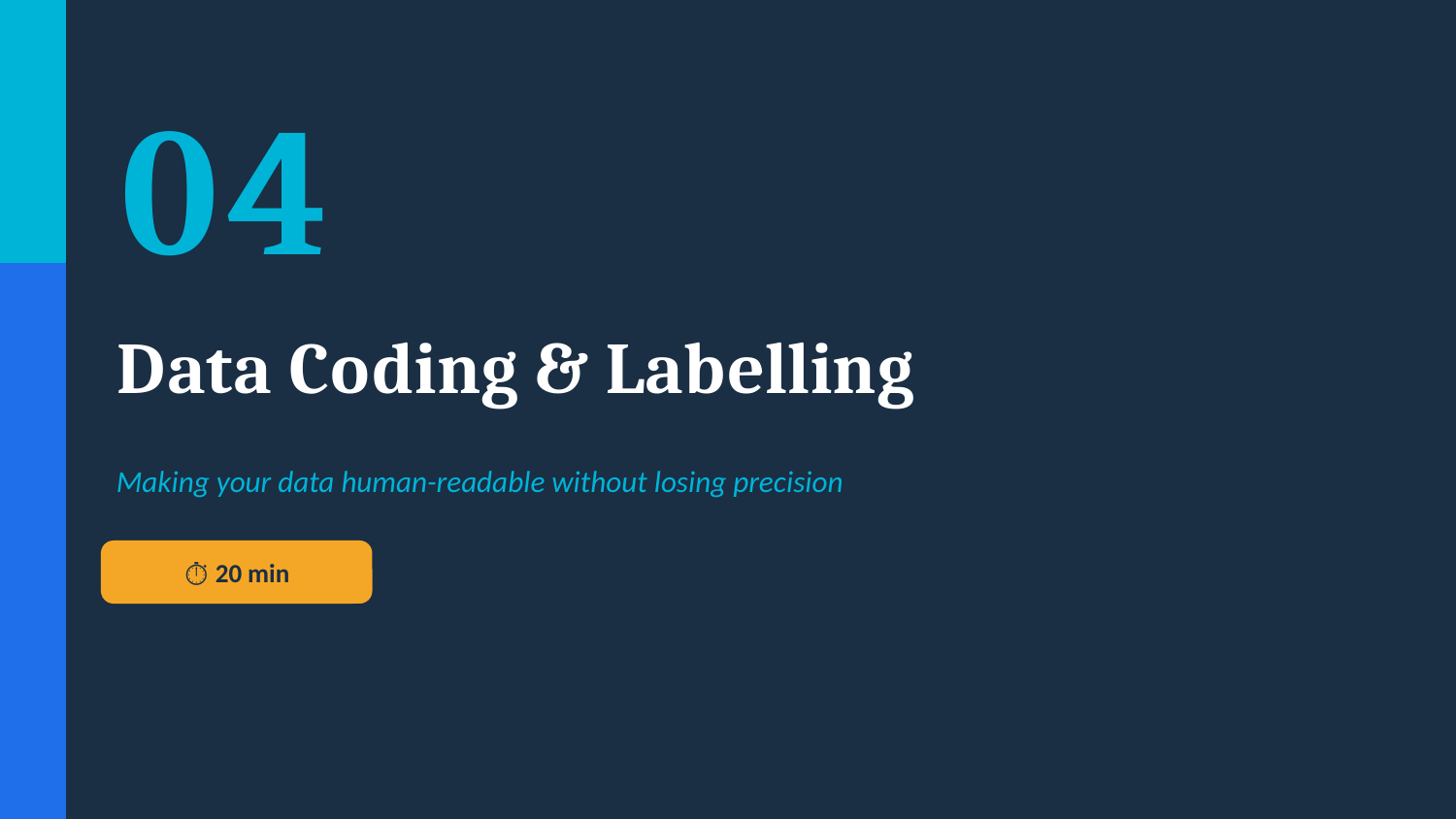

04
Data Coding & Labelling
Making your data human-readable without losing precision

⏱ 20 min